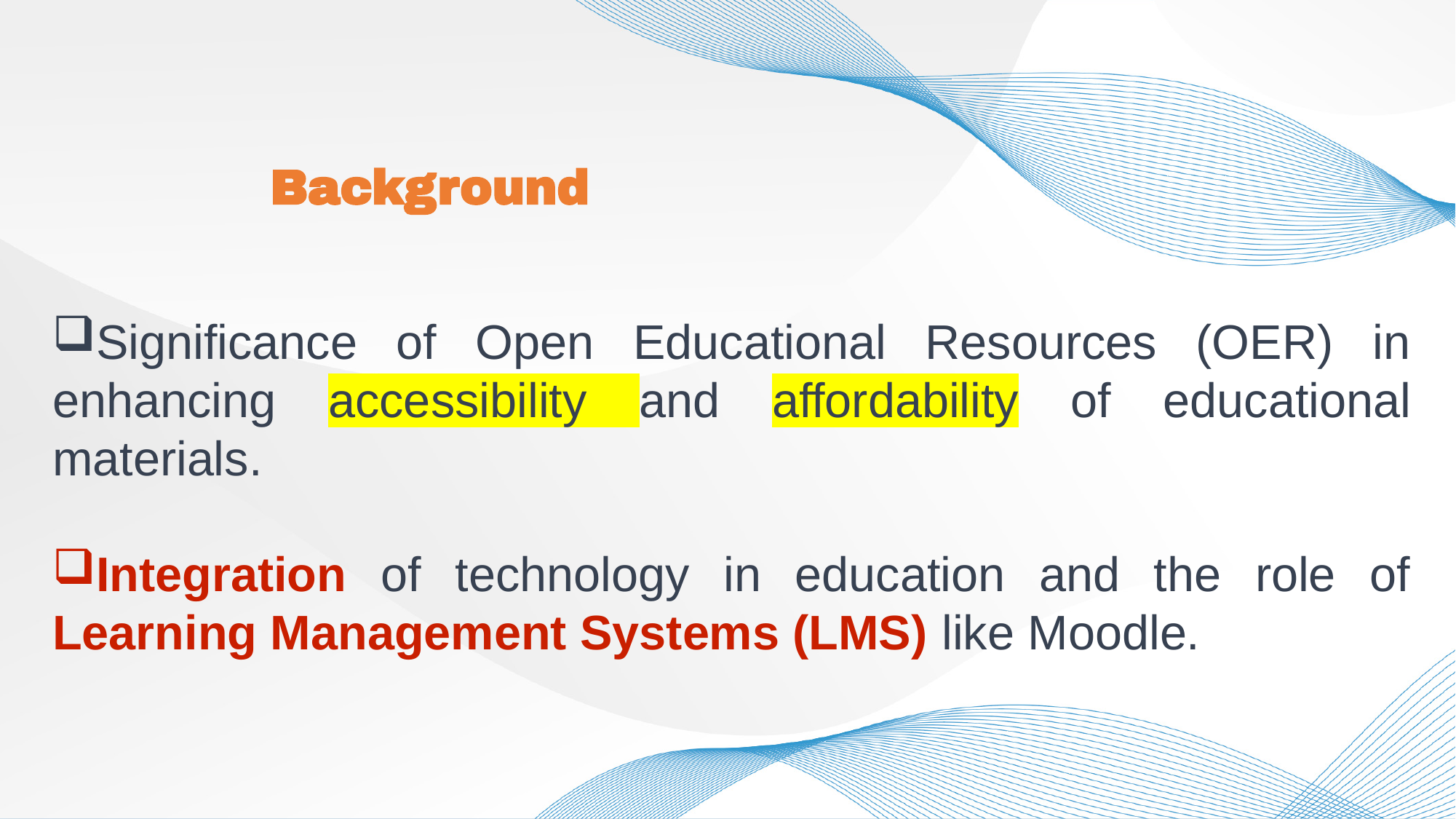

Background
Significance of Open Educational Resources (OER) in enhancing accessibility and affordability of educational materials.

Integration of technology in education and the role of Learning Management Systems (LMS) like Moodle.